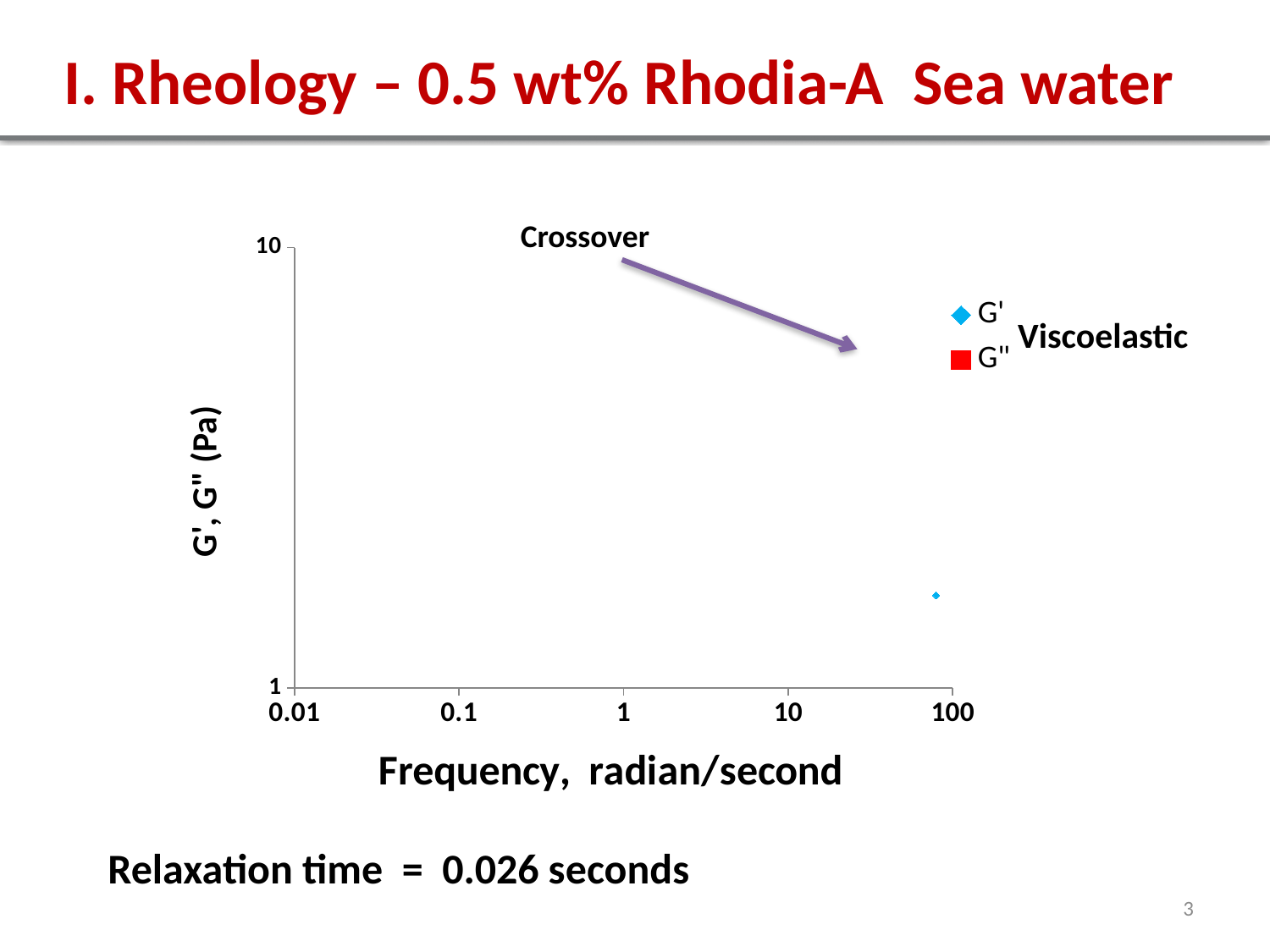

# I. Rheology – 0.5 wt% Rhodia-A  Sea water

Crossover

### Chart

| Category |  |  |
|---|---|---|
Viscoelastic
Relaxation time  =  0.026 seconds
3